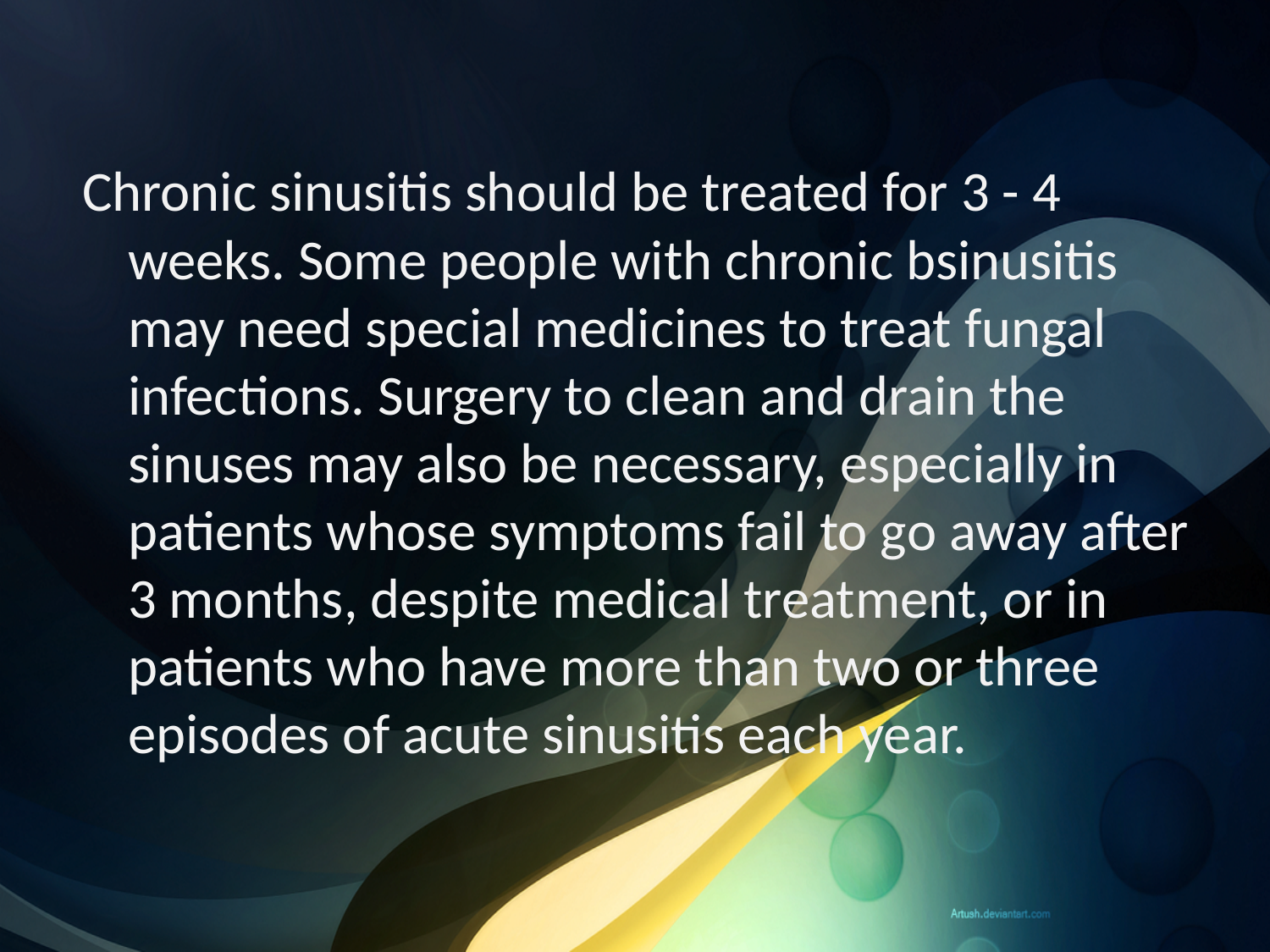

Chronic sinusitis should be treated for 3 - 4 weeks. Some people with chronic bsinusitis may need special medicines to treat fungal infections. Surgery to clean and drain the sinuses may also be necessary, especially in patients whose symptoms fail to go away after 3 months, despite medical treatment, or in patients who have more than two or three episodes of acute sinusitis each year.